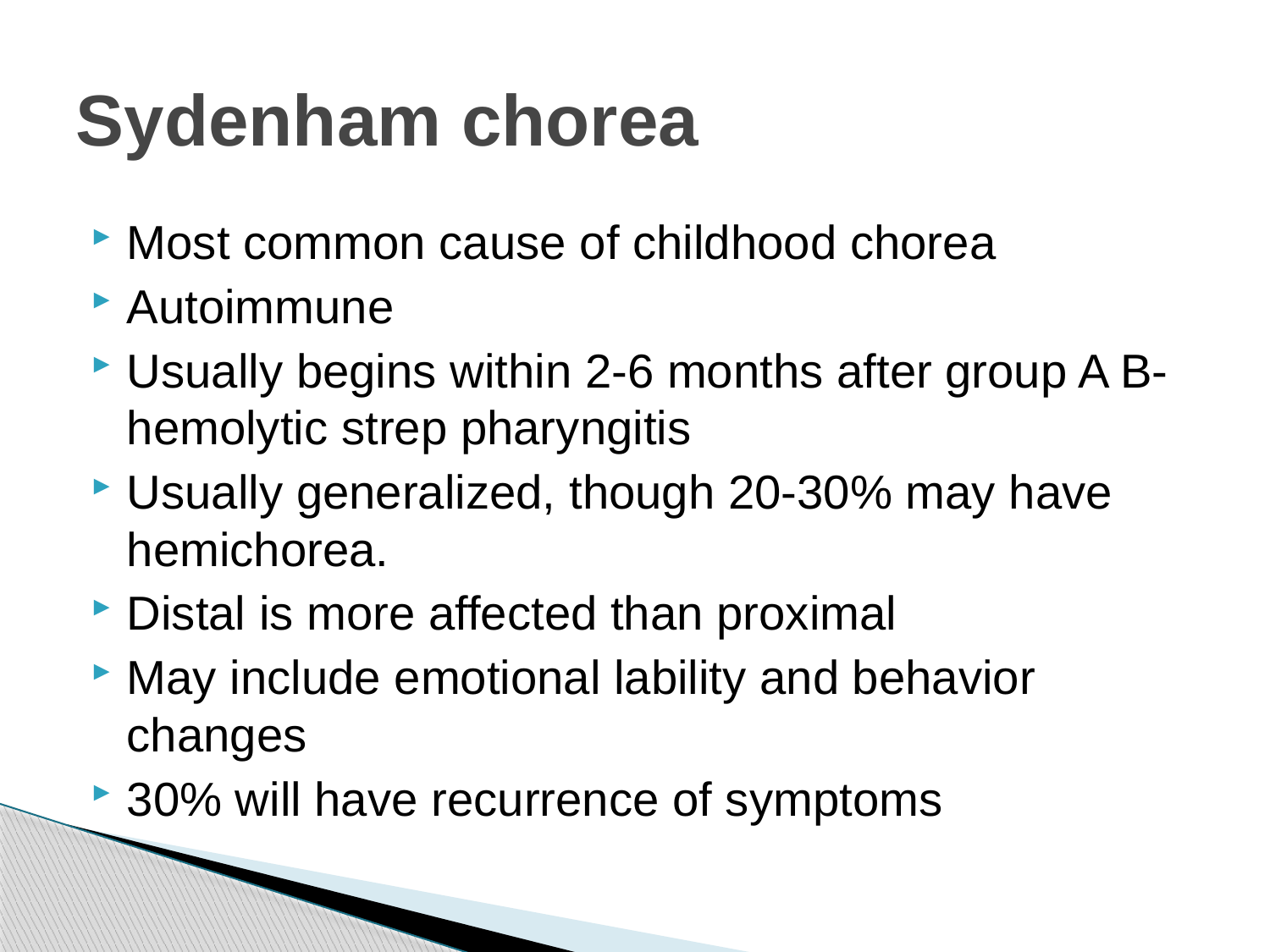

# Sydenham chorea
Most common cause of childhood chorea
Autoimmune
Usually begins within 2-6 months after group A B-hemolytic strep pharyngitis
Usually generalized, though 20-30% may have hemichorea.
Distal is more affected than proximal
May include emotional lability and behavior changes
30% will have recurrence of symptoms